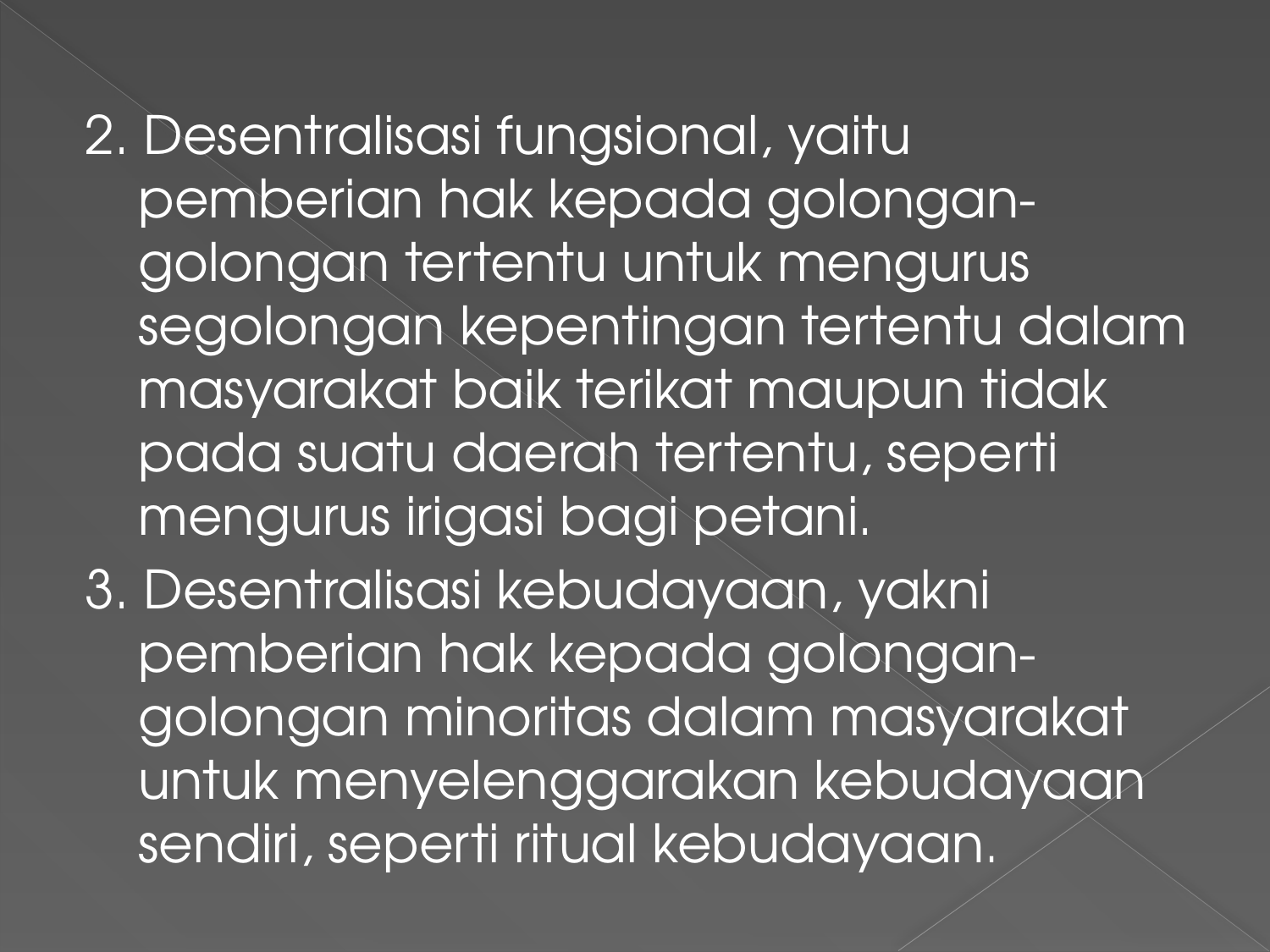

2. Desentralisasi fungsional, yaitu pemberian hak kepada golongan-golongan tertentu untuk mengurus segolongan kepentingan tertentu dalam masyarakat baik terikat maupun tidak pada suatu daerah tertentu, seperti mengurus irigasi bagi petani.
3. Desentralisasi kebudayaan, yakni pemberian hak kepada golongan-golongan minoritas dalam masyarakat untuk menyelenggarakan kebudayaan sendiri, seperti ritual kebudayaan.